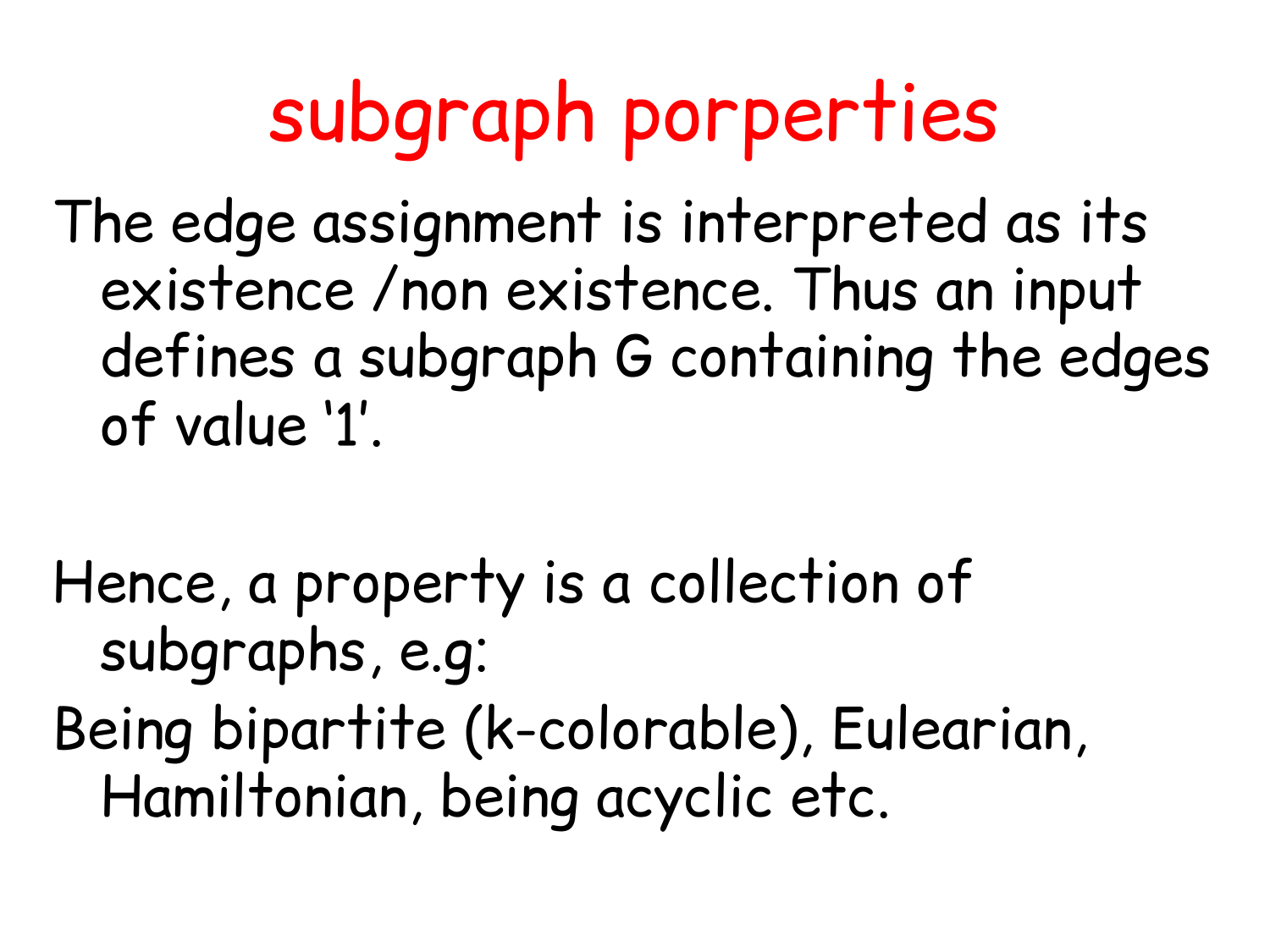

# subgraph porperties
The edge assignment is interpreted as its existence /non existence. Thus an input defines a subgraph G containing the edges of value ‘1’.

Hence, a property is a collection of  subgraphs, e.g:
Being bipartite (k-colorable), Eulearian, Hamiltonian, being acyclic etc.